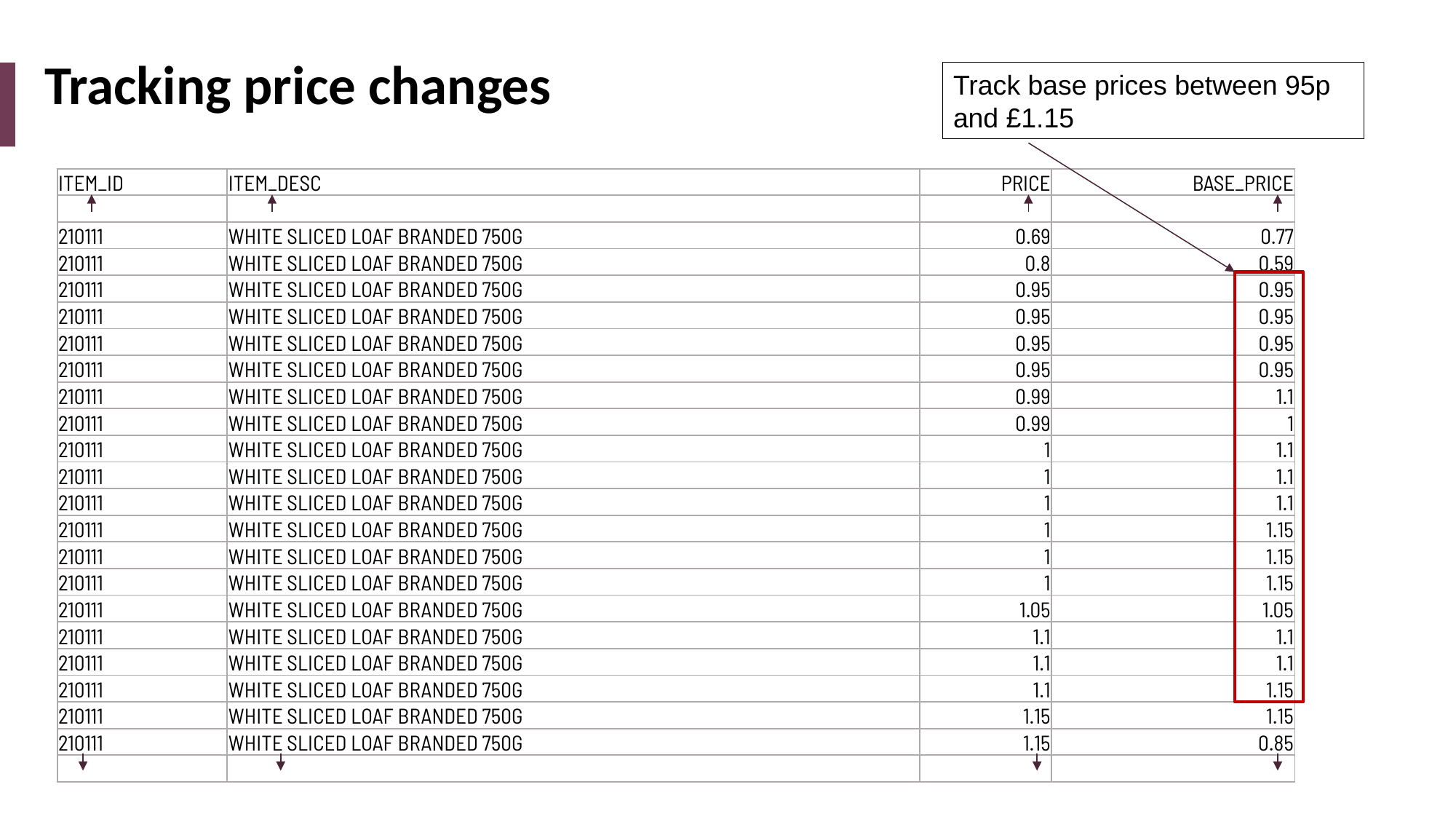

# Tracking price changes

Track base prices between 95p and £1.15
| ITEM\_ID | ITEM\_DESC | PRICE | BASE\_PRICE |
| --- | --- | --- | --- |
|  |  |  |  |
| 210111 | WHITE SLICED LOAF BRANDED 750G | 0.69 | 0.77 |
| 210111 | WHITE SLICED LOAF BRANDED 750G | 0.8 | 0.59 |
| 210111 | WHITE SLICED LOAF BRANDED 750G | 0.95 | 0.95 |
| 210111 | WHITE SLICED LOAF BRANDED 750G | 0.95 | 0.95 |
| 210111 | WHITE SLICED LOAF BRANDED 750G | 0.95 | 0.95 |
| 210111 | WHITE SLICED LOAF BRANDED 750G | 0.95 | 0.95 |
| 210111 | WHITE SLICED LOAF BRANDED 750G | 0.99 | 1.1 |
| 210111 | WHITE SLICED LOAF BRANDED 750G | 0.99 | 1 |
| 210111 | WHITE SLICED LOAF BRANDED 750G | 1 | 1.1 |
| 210111 | WHITE SLICED LOAF BRANDED 750G | 1 | 1.1 |
| 210111 | WHITE SLICED LOAF BRANDED 750G | 1 | 1.1 |
| 210111 | WHITE SLICED LOAF BRANDED 750G | 1 | 1.15 |
| 210111 | WHITE SLICED LOAF BRANDED 750G | 1 | 1.15 |
| 210111 | WHITE SLICED LOAF BRANDED 750G | 1 | 1.15 |
| 210111 | WHITE SLICED LOAF BRANDED 750G | 1.05 | 1.05 |
| 210111 | WHITE SLICED LOAF BRANDED 750G | 1.1 | 1.1 |
| 210111 | WHITE SLICED LOAF BRANDED 750G | 1.1 | 1.1 |
| 210111 | WHITE SLICED LOAF BRANDED 750G | 1.1 | 1.15 |
| 210111 | WHITE SLICED LOAF BRANDED 750G | 1.15 | 1.15 |
| 210111 | WHITE SLICED LOAF BRANDED 750G | 1.15 | 0.85 |
|  |  |  |  |